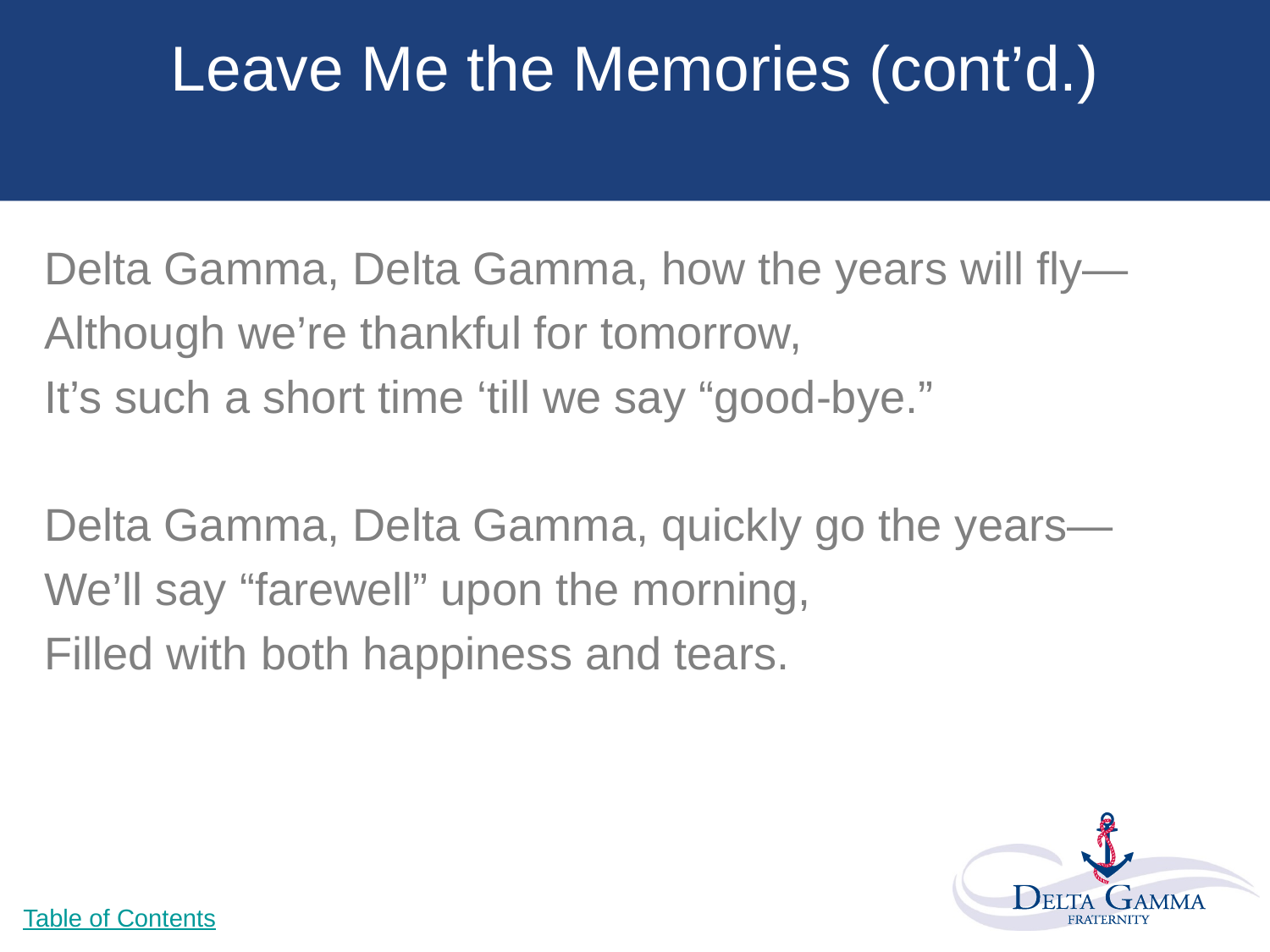

# Leave Me the Memories (cont’d.)
Delta Gamma, Delta Gamma, how the years will fly—
Although we’re thankful for tomorrow,
It’s such a short time ‘till we say “good-bye.”

Delta Gamma, Delta Gamma, quickly go the years—
We’ll say “farewell” upon the morning,
Filled with both happiness and tears.
Table of Contents